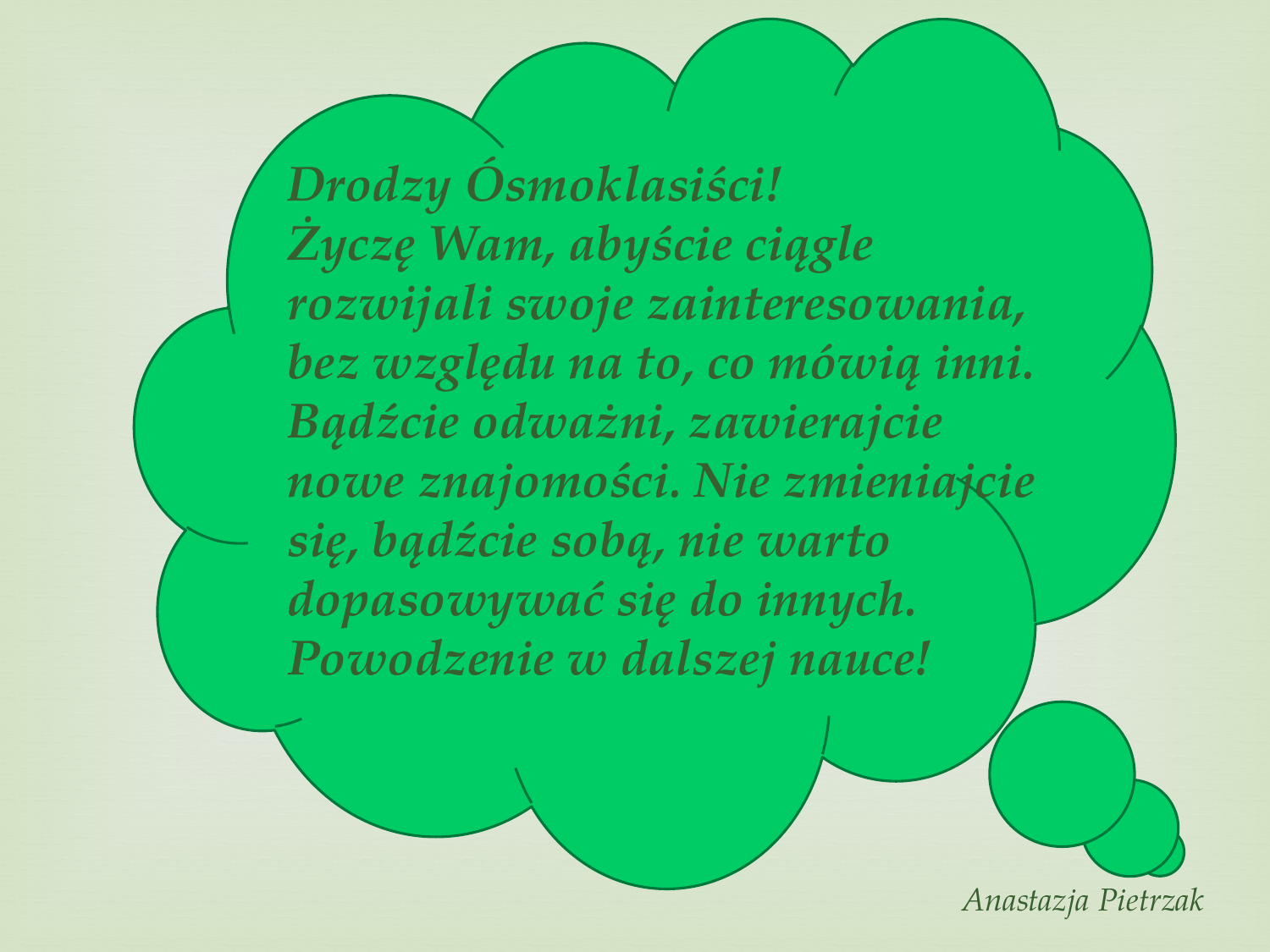

Drodzy Ósmoklasiści!
Życzę Wam, abyście ciągle rozwijali swoje zainteresowania, bez względu na to, co mówią inni. Bądźcie odważni, zawierajcie nowe znajomości. Nie zmieniajcie się, bądźcie sobą, nie warto dopasowywać się do innych. Powodzenie w dalszej nauce!
Anastazja Pietrzak